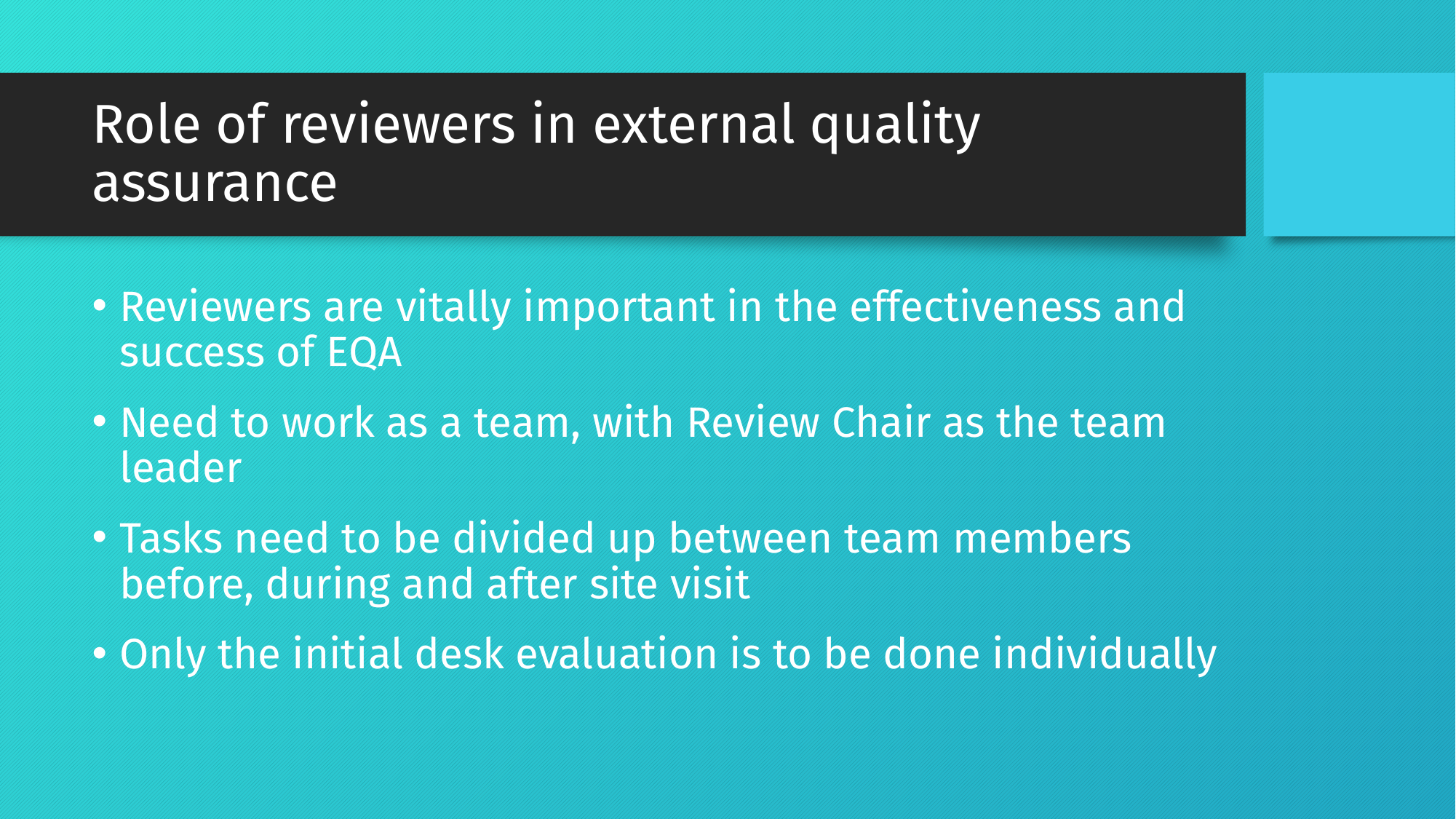

# Role of reviewers in external quality assurance
Reviewers are vitally important in the effectiveness and success of EQA
Need to work as a team, with Review Chair as the team leader
Tasks need to be divided up between team members before, during and after site visit
Only the initial desk evaluation is to be done individually